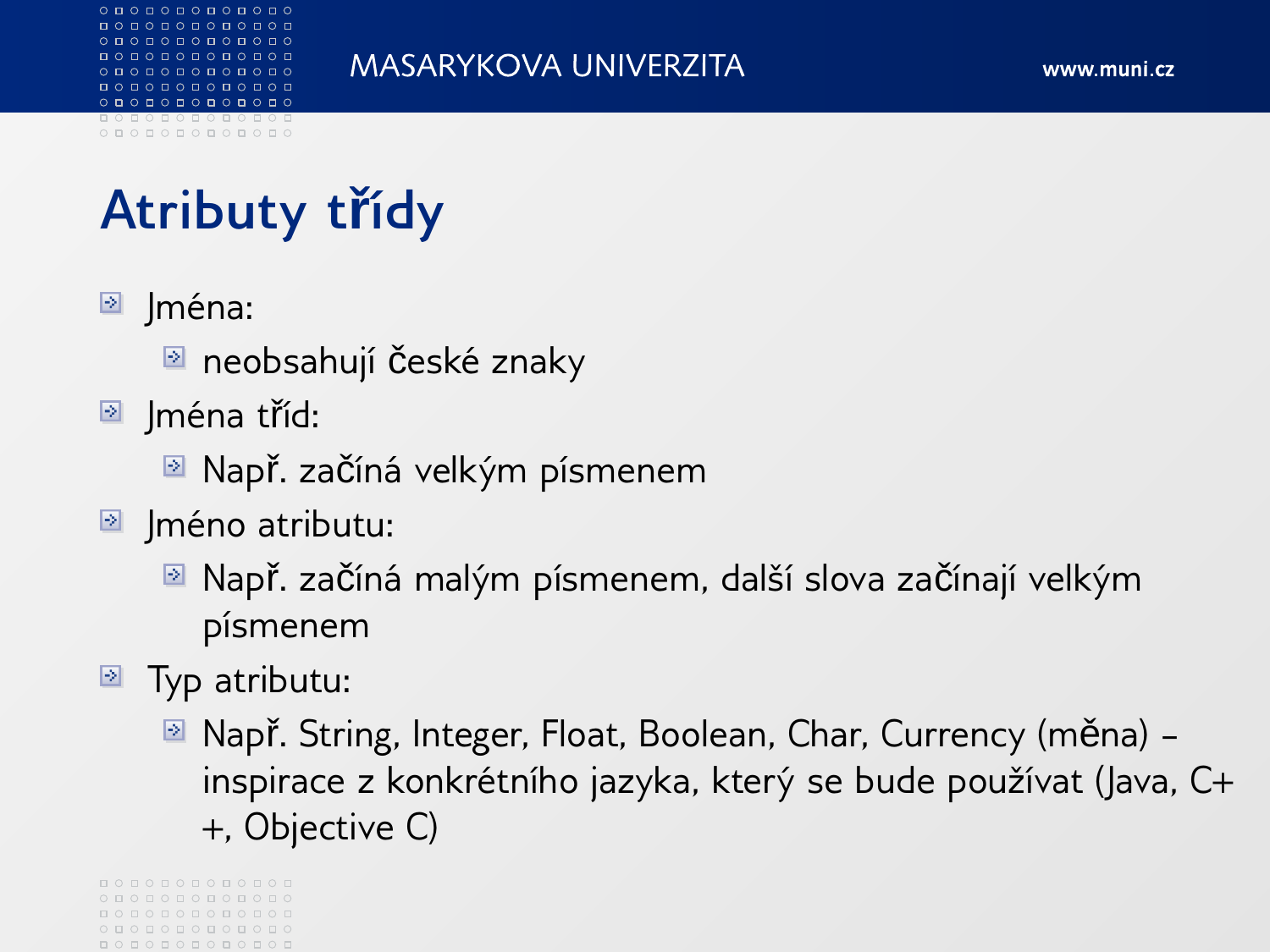

# Atributy třídy
Jména:
neobsahují české znaky
Jména tříd:
Např. začíná velkým písmenem
Jméno atributu:
Např. začíná malým písmenem, další slova začínají velkým písmenem
Typ atributu:
Např. String, Integer, Float, Boolean, Char, Currency (měna) – inspirace z konkrétního jazyka, který se bude používat (Java, C++, Objective C)